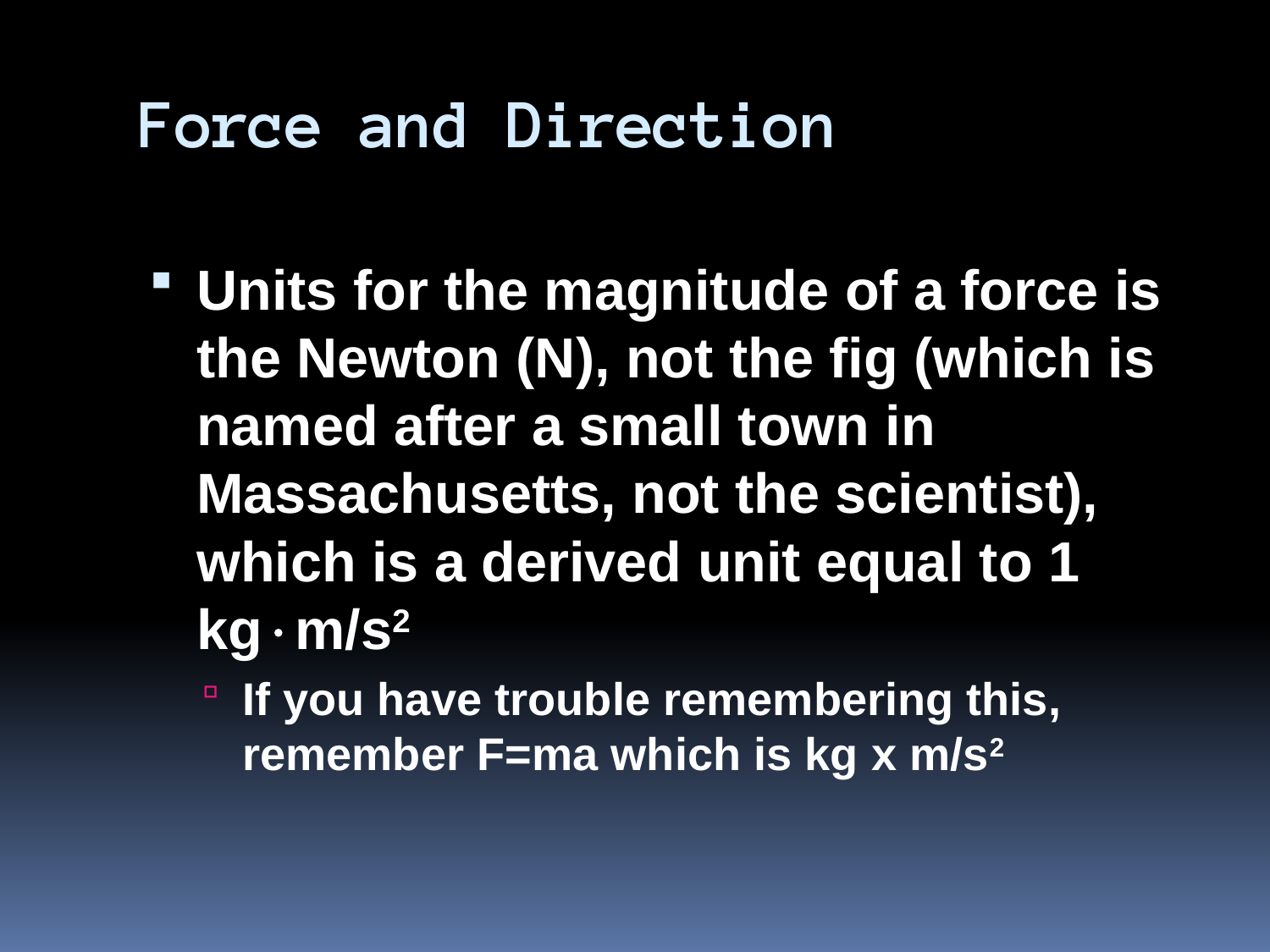

# Force and Direction
Units for the magnitude of a force is the Newton (N), not the fig (which is named after a small town in Massachusetts, not the scientist), which is a derived unit equal to 1 kg⋅m/s2
If you have trouble remembering this, remember F=ma which is kg x m/s2